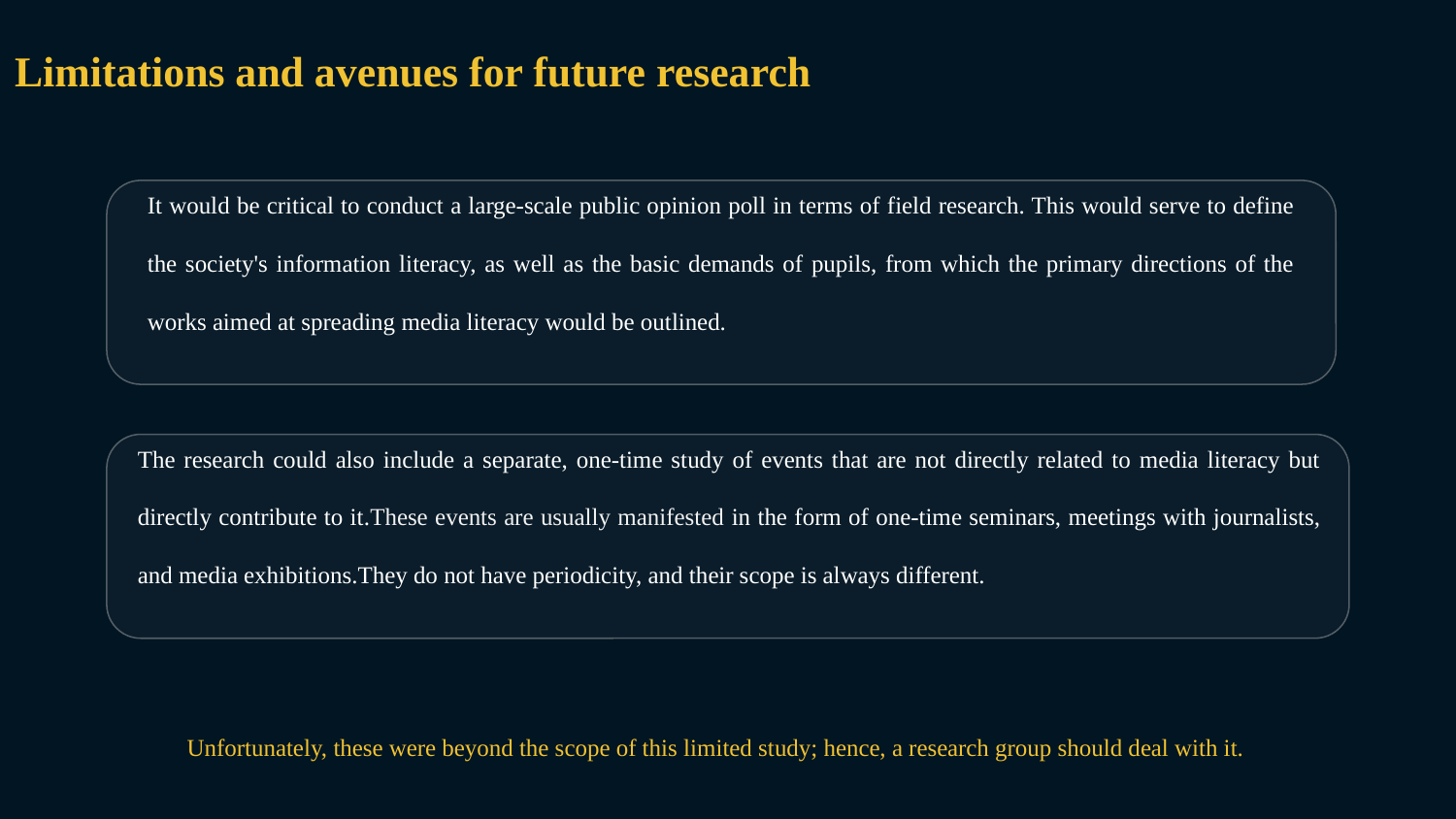

Limitations and avenues for future research
It would be critical to conduct a large-scale public opinion poll in terms of field research. This would serve to define the society's information literacy, as well as the basic demands of pupils, from which the primary directions of the works aimed at spreading media literacy would be outlined.

The research could also include a separate, one-time study of events that are not directly related to media literacy but directly contribute to it.These events are usually manifested in the form of one-time seminars, meetings with journalists, and media exhibitions.They do not have periodicity, and their scope is always different.

Unfortunately, these were beyond the scope of this limited study; hence, a research group should deal with it.